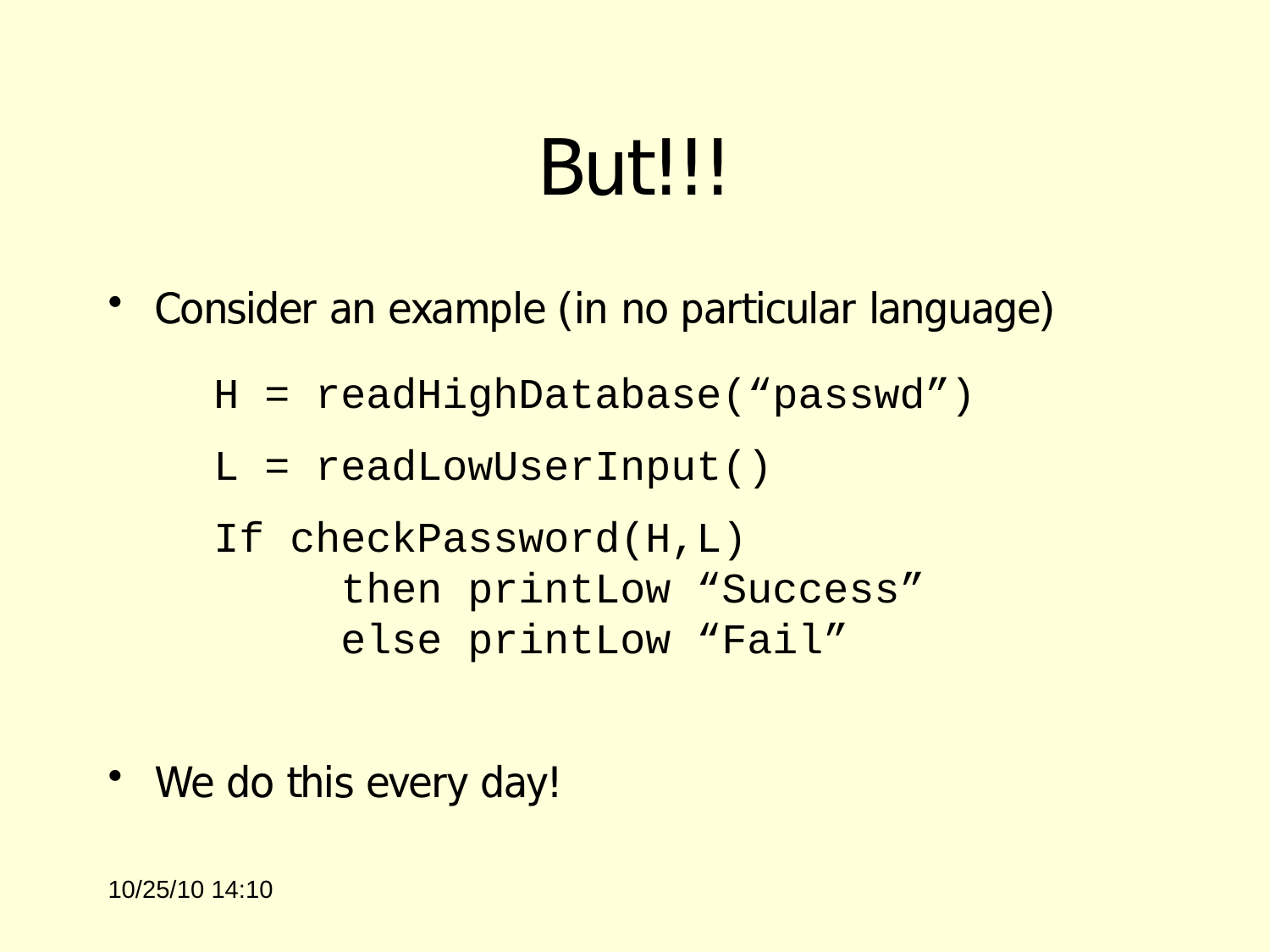

# But!!!
Consider an example (in no particular language)

We do this every day!
H = readHighDatabase(“passwd”)
L = readLowUserInput()
If checkPassword(H,L)
	then printLow “Success”
	else printLow “Fail”
10/25/10 14:10